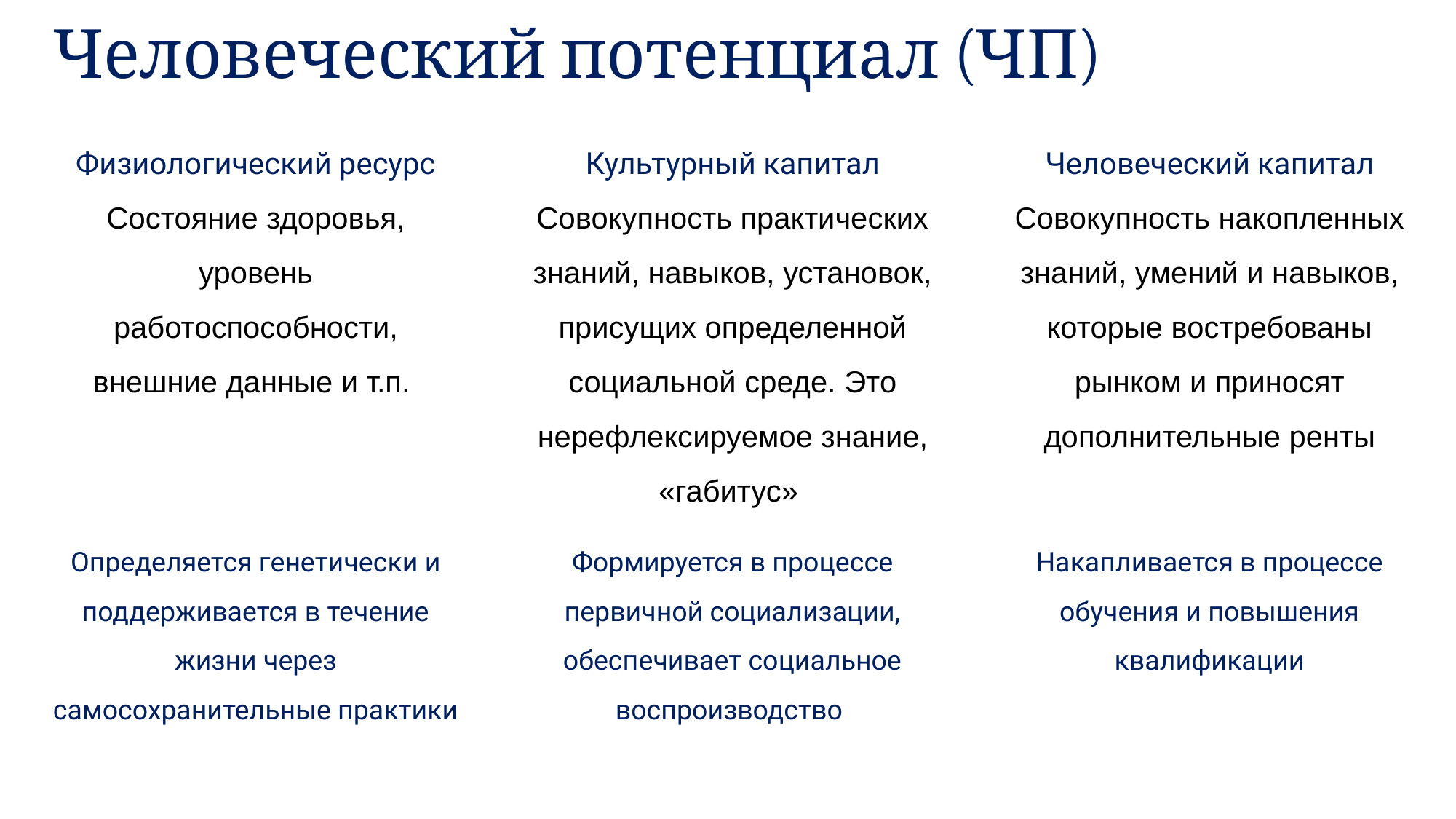

# Человеческий потенциал (ЧП)
Физиологический ресурс
Состояние здоровья, уровень работоспособности, внешние данные и т.п.
Культурный капитал
Совокупность практических знаний, навыков, установок, присущих определенной социальной среде. Это нерефлексируемое знание, «габитус»
Человеческий капитал
Совокупность накопленных знаний, умений и навыков, которые востребованы рынком и приносят дополнительные ренты
Определяется генетически и поддерживается в течение жизни через самосохранительные практики
Формируется в процессе первичной социализации, обеспечивает социальное воспроизводство
Накапливается в процессе обучения и повышения квалификации